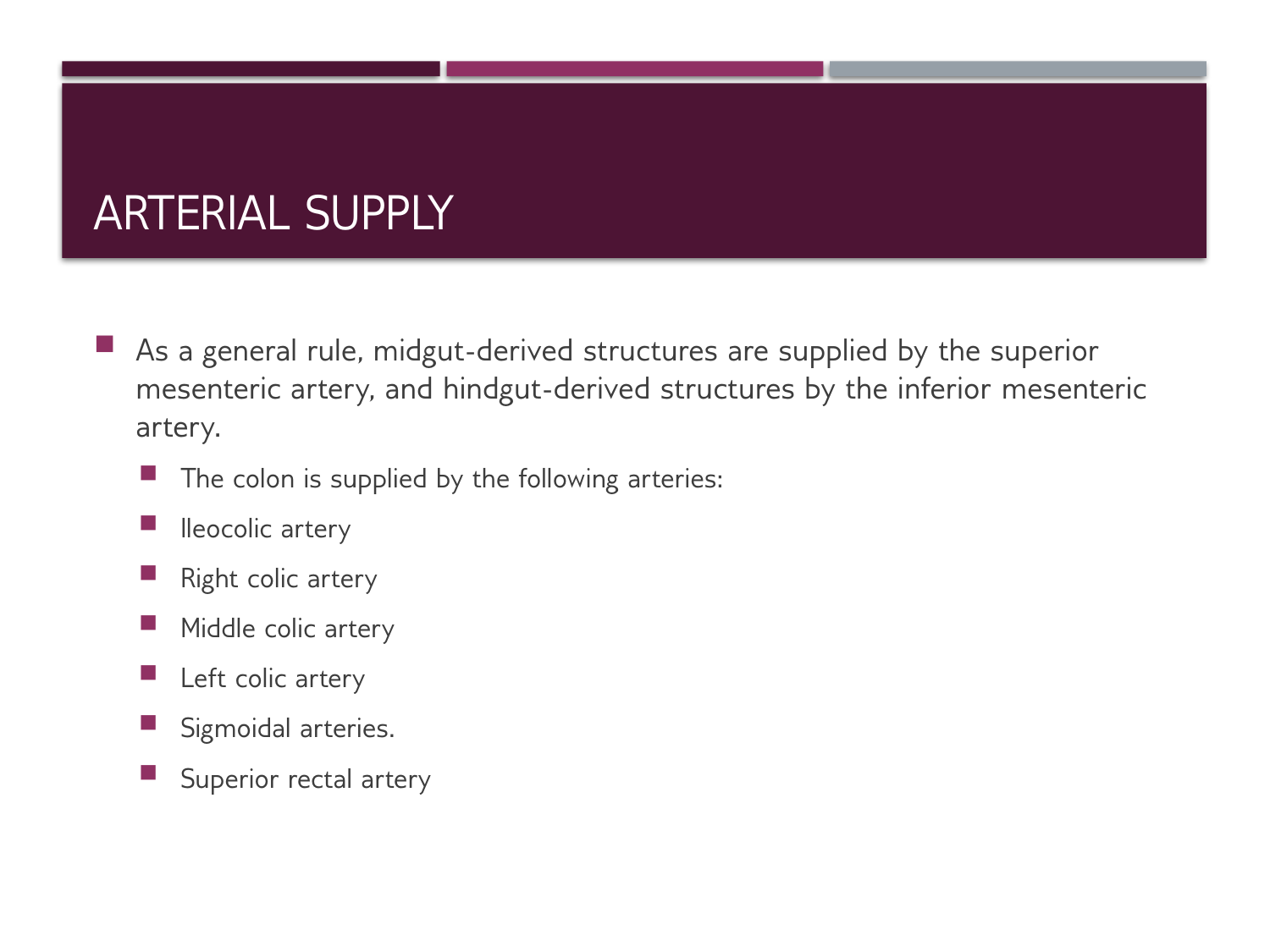

# Arterial Supply
As a general rule, midgut-derived structures are supplied by the superior mesenteric artery, and hindgut-derived structures by the inferior mesenteric artery.
The colon is supplied by the following arteries:
Ileocolic artery
Right colic artery
Middle colic artery
Left colic artery
Sigmoidal arteries.
Superior rectal artery